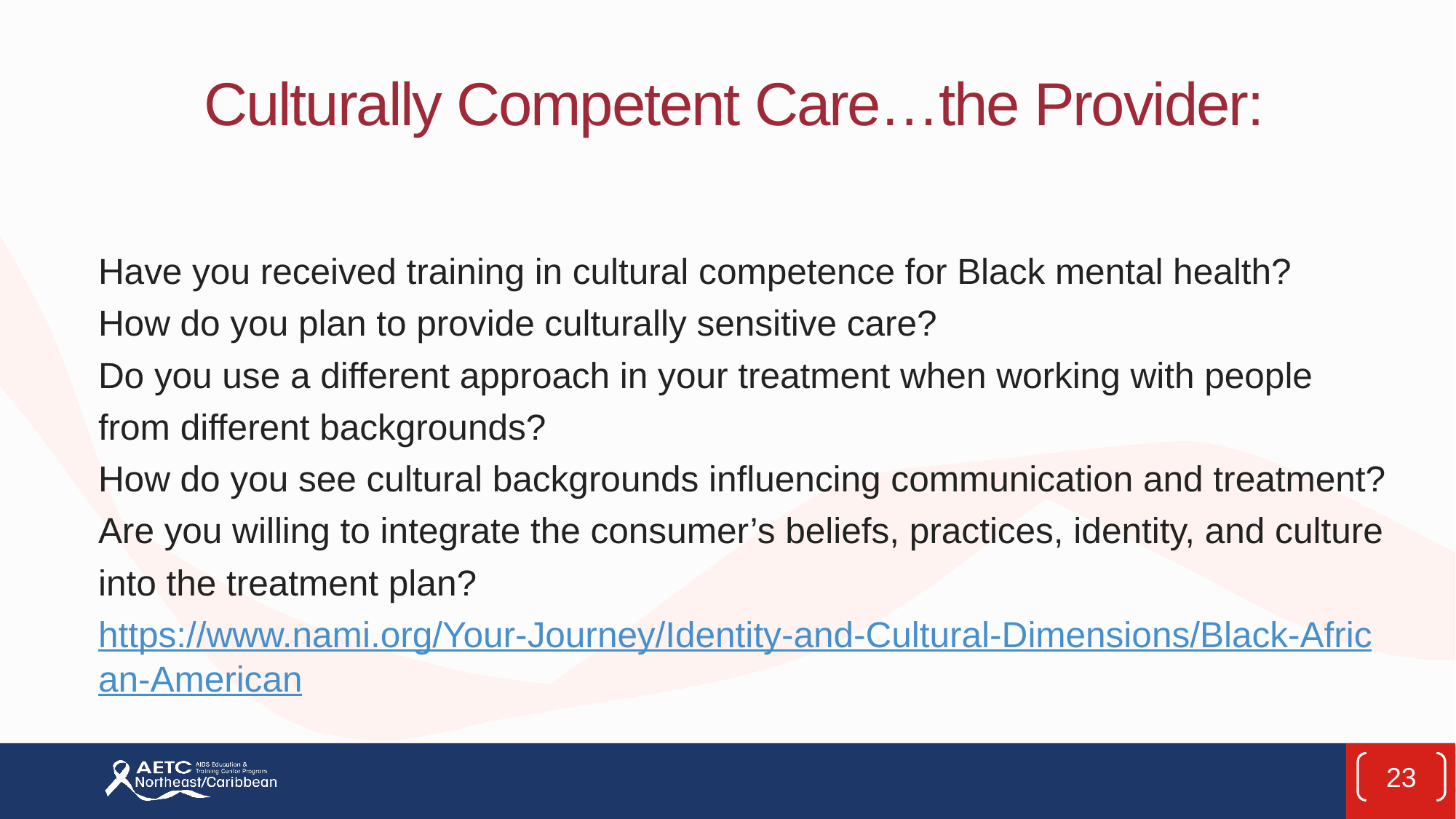

# Culturally Competent Care…the Provider:

Have you received training in cultural competence for Black mental health?
How do you plan to provide culturally sensitive care?
Do you use a different approach in your treatment when working with people from different backgrounds?
How do you see cultural backgrounds influencing communication and treatment?
Are you willing to integrate the consumer’s beliefs, practices, identity, and culture into the treatment plan?
https://www.nami.org/Your-Journey/Identity-and-Cultural-Dimensions/Black-African-American
23